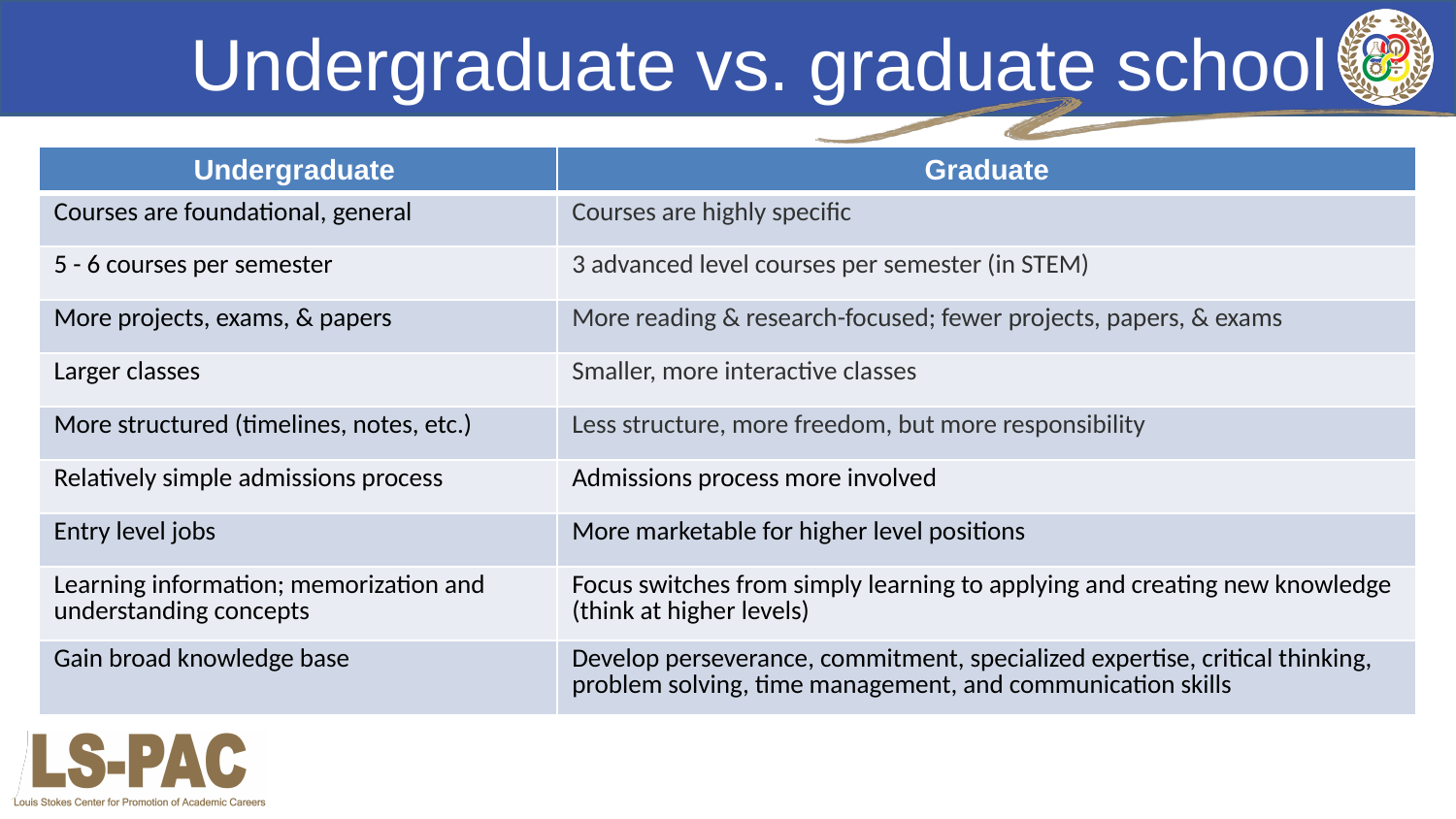

# Undergraduate vs. graduate school
| Undergraduate | Graduate |
| --- | --- |
| Courses are foundational, general | Courses are highly specific |
| 5 - 6 courses per semester | 3 advanced level courses per semester (in STEM) |
| More projects, exams, & papers | More reading & research-focused; fewer projects, papers, & exams |
| Larger classes | Smaller, more interactive classes |
| More structured (timelines, notes, etc.) | Less structure, more freedom, but more responsibility |
| Relatively simple admissions process | Admissions process more involved |
| Entry level jobs | More marketable for higher level positions |
| Learning information; memorization and understanding concepts | Focus switches from simply learning to applying and creating new knowledge (think at higher levels) |
| Gain broad knowledge base | Develop perseverance, commitment, specialized expertise, critical thinking, problem solving, time management, and communication skills |